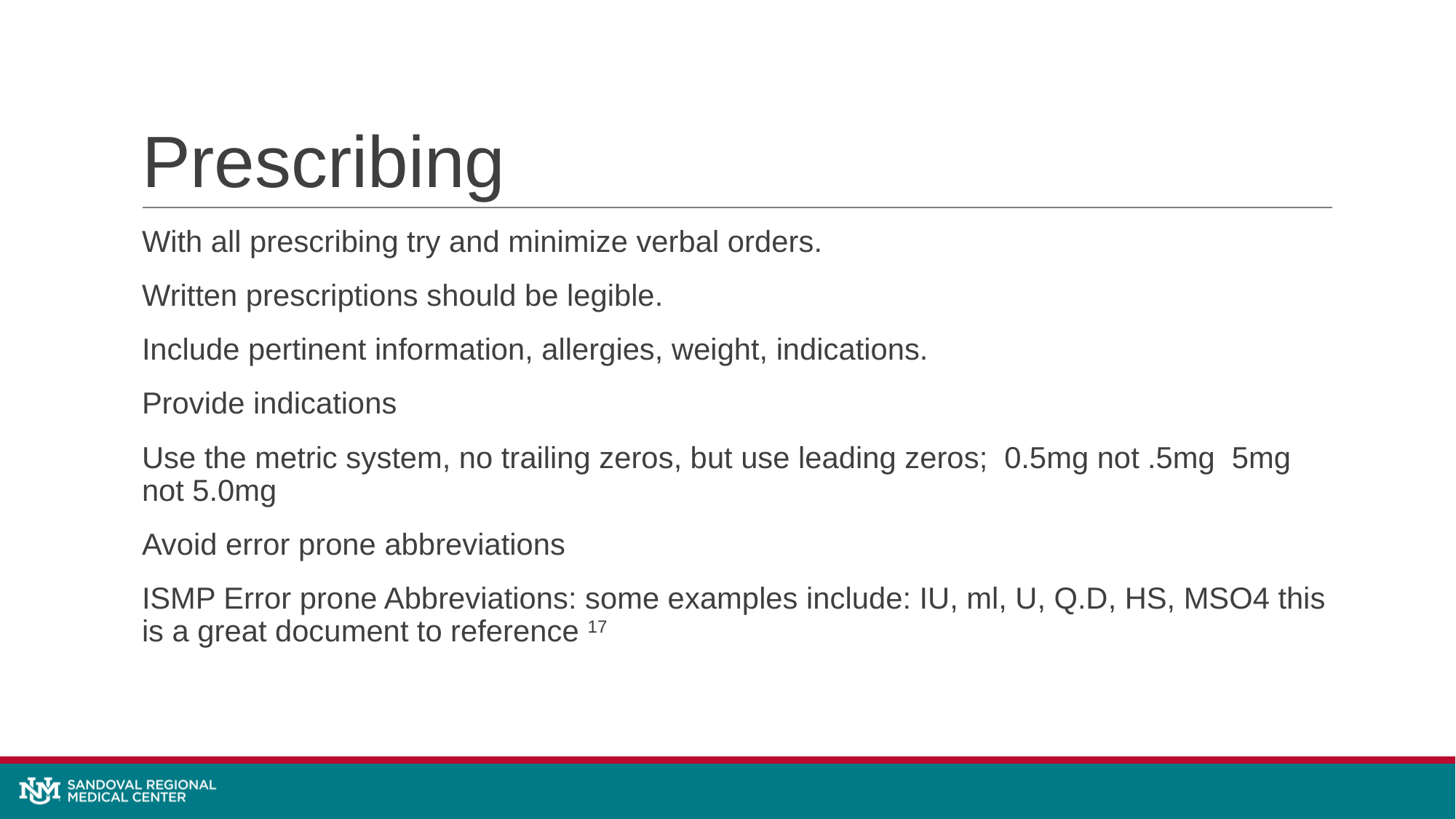

# Prescribing
With all prescribing try and minimize verbal orders.
Written prescriptions should be legible.
Include pertinent information, allergies, weight, indications.
Provide indications
Use the metric system, no trailing zeros, but use leading zeros;  0.5mg not .5mg  5mg not 5.0mg
Avoid error prone abbreviations
ISMP Error prone Abbreviations: some examples include: IU, ml, U, Q.D, HS, MSO4 this is a great document to reference 17